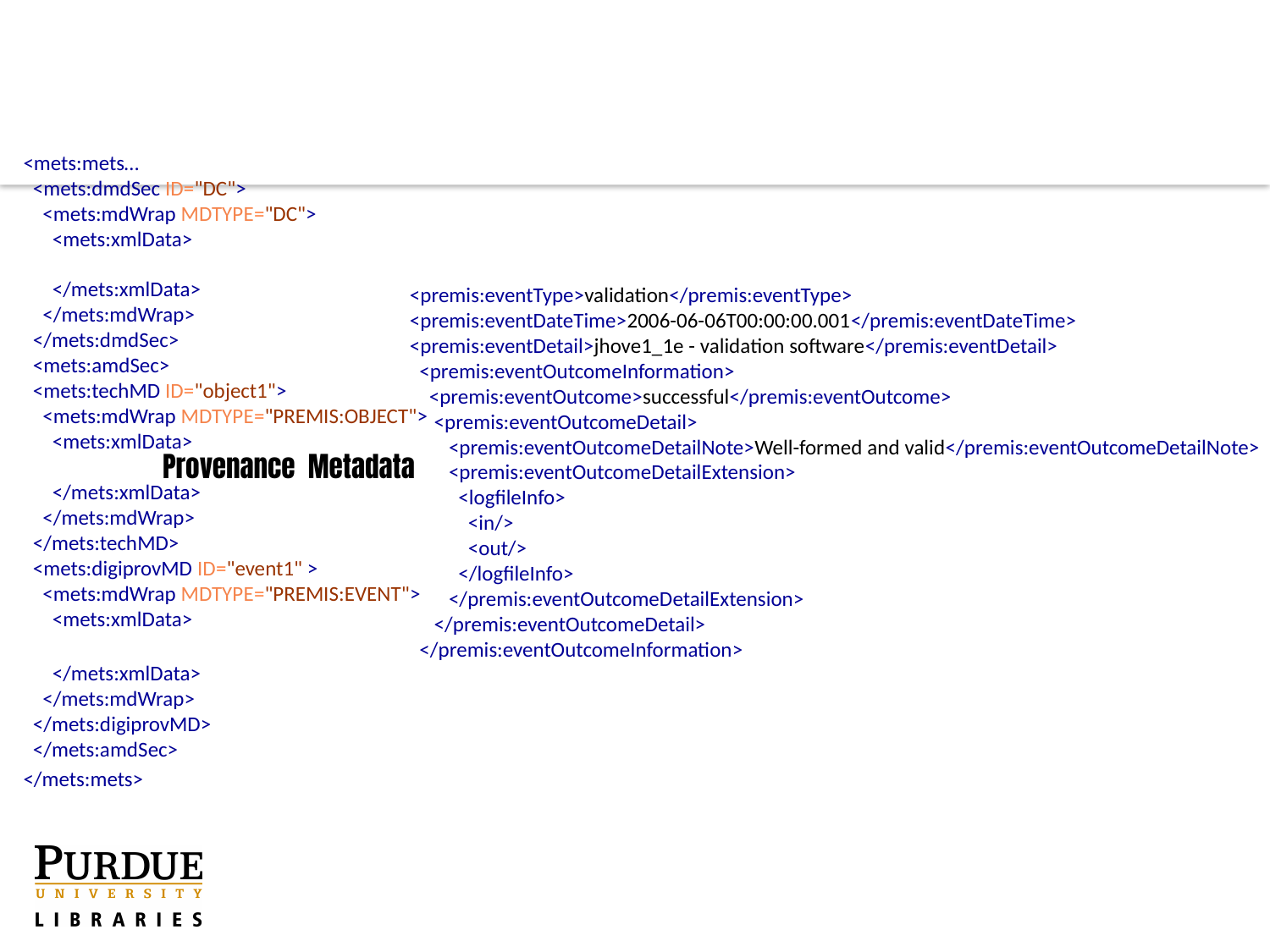

<mets:mets…
  <mets:dmdSec ID="DC">
    <mets:mdWrap MDTYPE="DC">
      <mets:xmlData>

      </mets:xmlData>
    </mets:mdWrap>
  </mets:dmdSec>
  <mets:amdSec>
  <mets:techMD ID="object1">
    <mets:mdWrap MDTYPE="PREMIS:OBJECT">
      <mets:xmlData>

      </mets:xmlData>
    </mets:mdWrap>
  </mets:techMD>
  <mets:digiprovMD ID="event1" >
    <mets:mdWrap MDTYPE="PREMIS:EVENT">
      <mets:xmlData>

      </mets:xmlData>
    </mets:mdWrap>
  </mets:digiprovMD>
  </mets:amdSec>
</mets:mets>
<premis:eventType>validation</premis:eventType>
<premis:eventDateTime>2006-06-06T00:00:00.001</premis:eventDateTime>
<premis:eventDetail>jhove1_1e - validation software</premis:eventDetail>
  <premis:eventOutcomeInformation>
    <premis:eventOutcome>successful</premis:eventOutcome>
     <premis:eventOutcomeDetail>
        <premis:eventOutcomeDetailNote>Well-formed and valid</premis:eventOutcomeDetailNote>
        <premis:eventOutcomeDetailExtension>
          <logfileInfo>
            <in/>
            <out/>
          </logfileInfo>
        </premis:eventOutcomeDetailExtension>
     </premis:eventOutcomeDetail>
  </premis:eventOutcomeInformation>
Provenance  Metadata